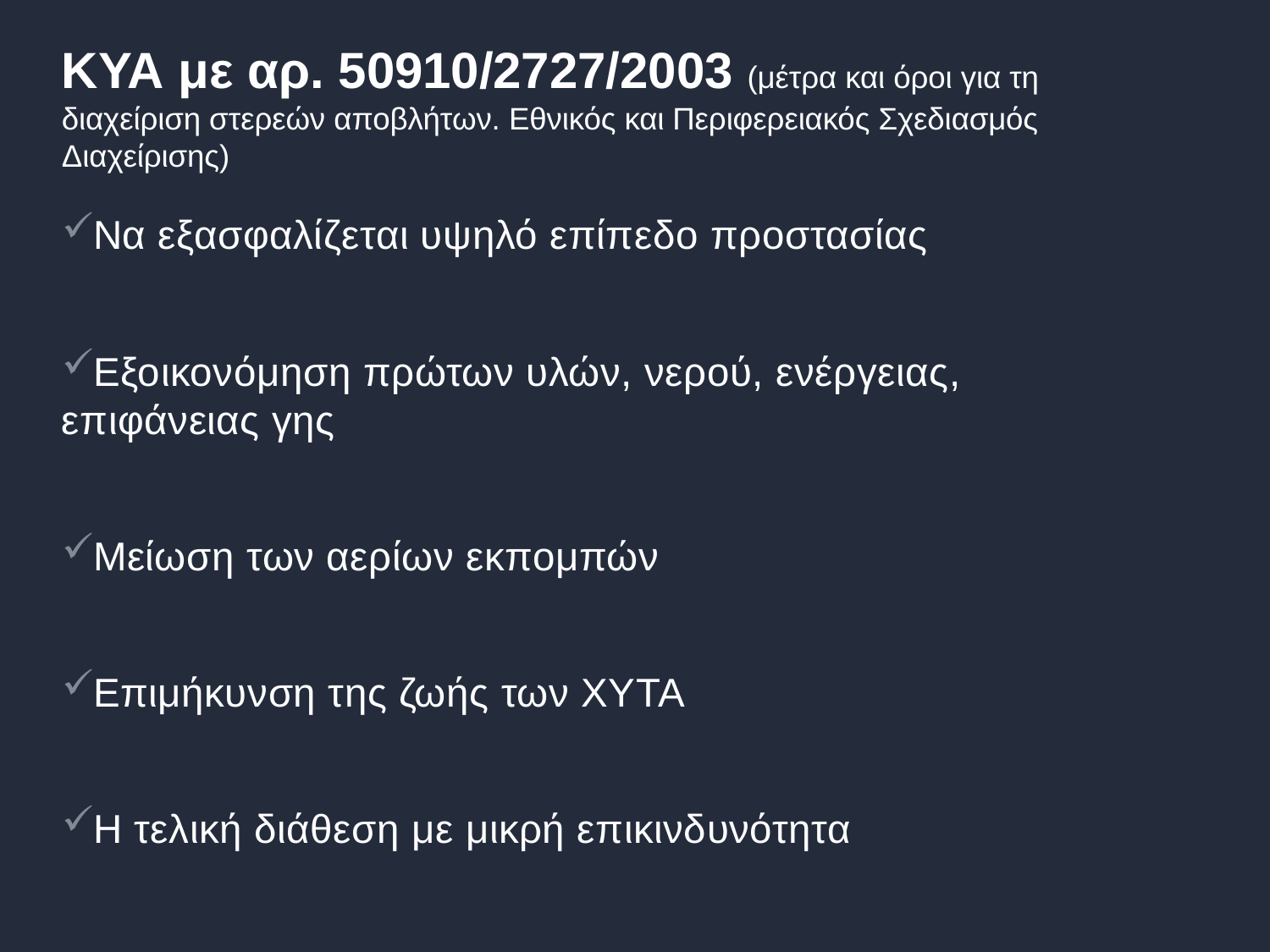

# ΚΥΑ με αρ. 50910/2727/2003 (μέτρα και όροι για τη διαχείριση στερεών αποβλήτων. Εθνικός και Περιφερειακός Σχεδιασμός Διαχείρισης)
Να εξασφαλίζεται υψηλό επίπεδο προστασίας

Εξοικονόμηση πρώτων υλών, νερού, ενέργειας, επιφάνειας γης

Μείωση των αερίων εκπομπών

Επιμήκυνση της ζωής των ΧΥΤΑ

Η τελική διάθεση με μικρή επικινδυνότητα